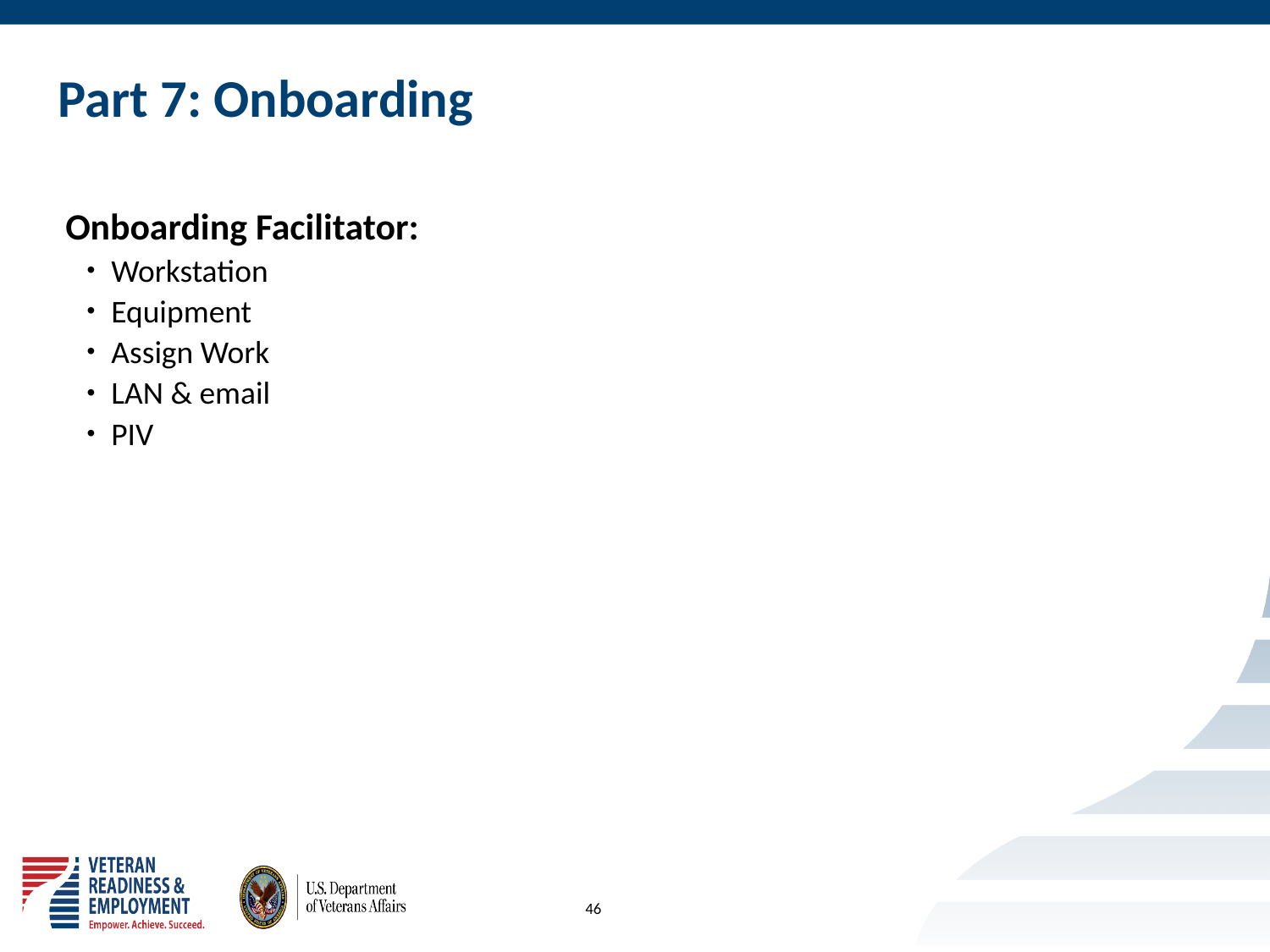

# Part 7: Onboarding
 Onboarding Facilitator:
Workstation
Equipment
Assign Work
LAN & email
PIV
46